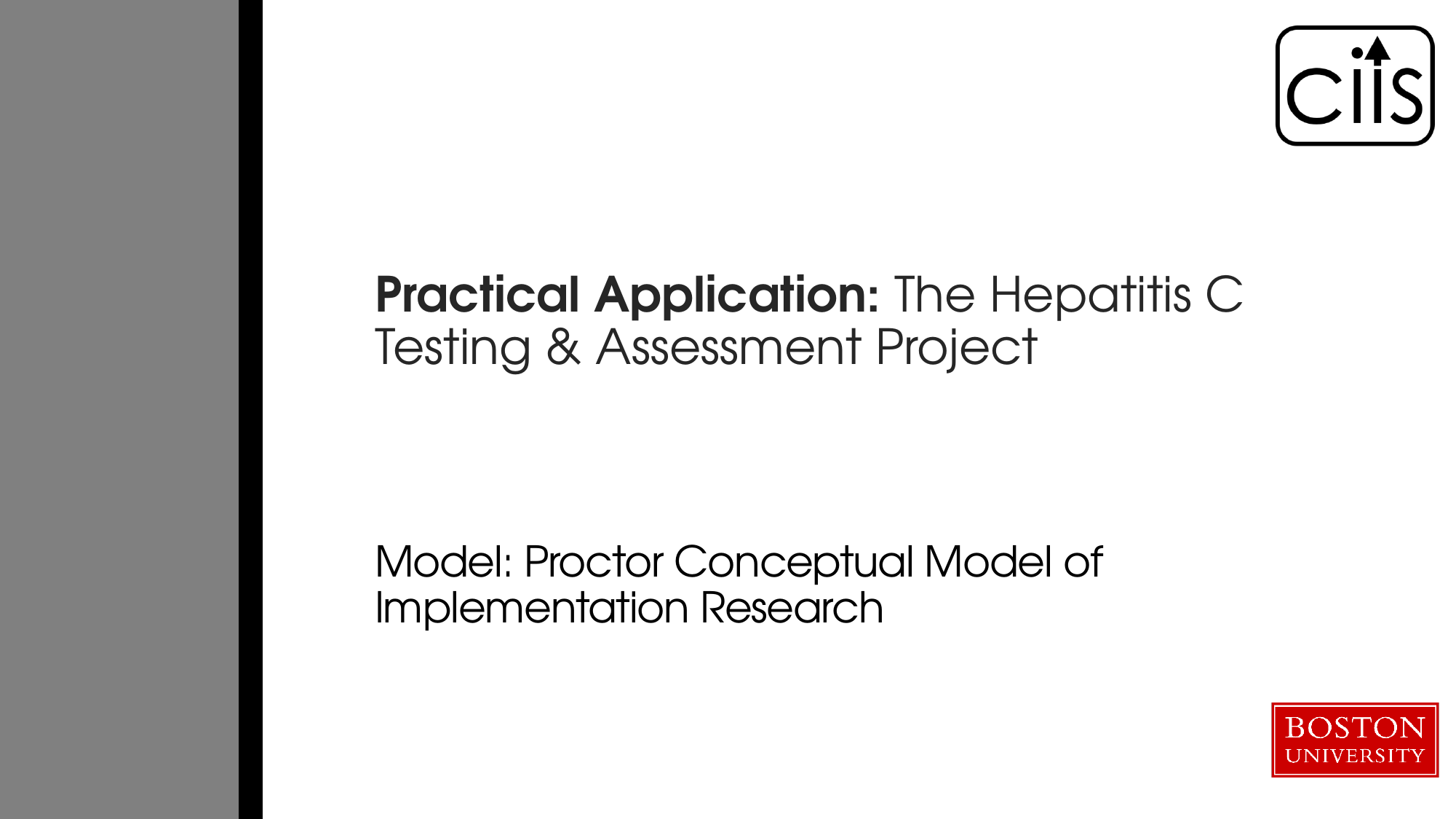

Practical Application: The Hepatitis C Testing & Assessment Project
# Model: Proctor Conceptual Model of Implementation Research